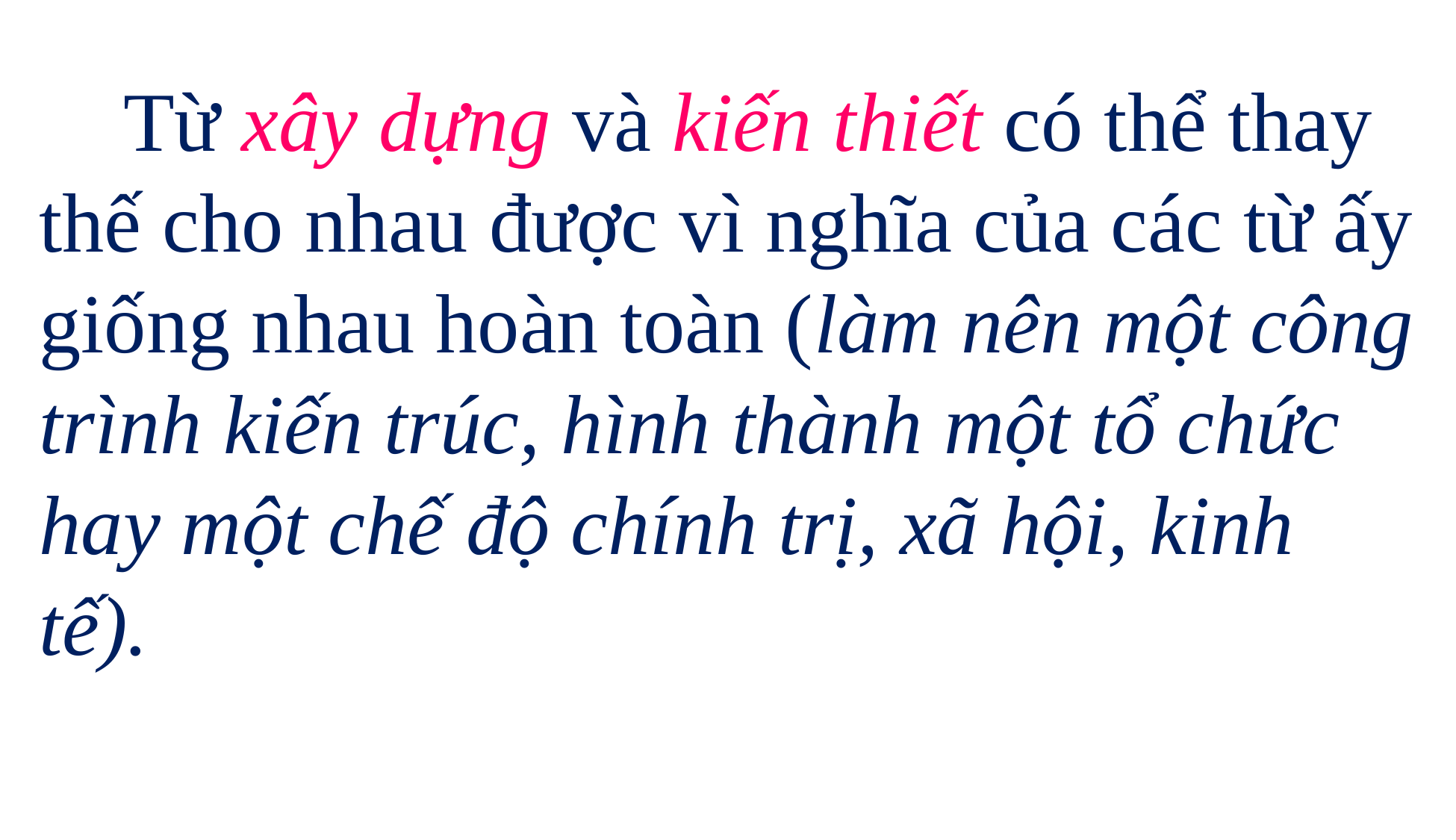

# Từ xây dựng và kiến thiết có thể thay thế cho nhau được vì nghĩa của các từ ấy giống nhau hoàn toàn (làm nên một công trình kiến trúc, hình thành một tổ chức hay một chế độ chính trị, xã hội, kinh tế).